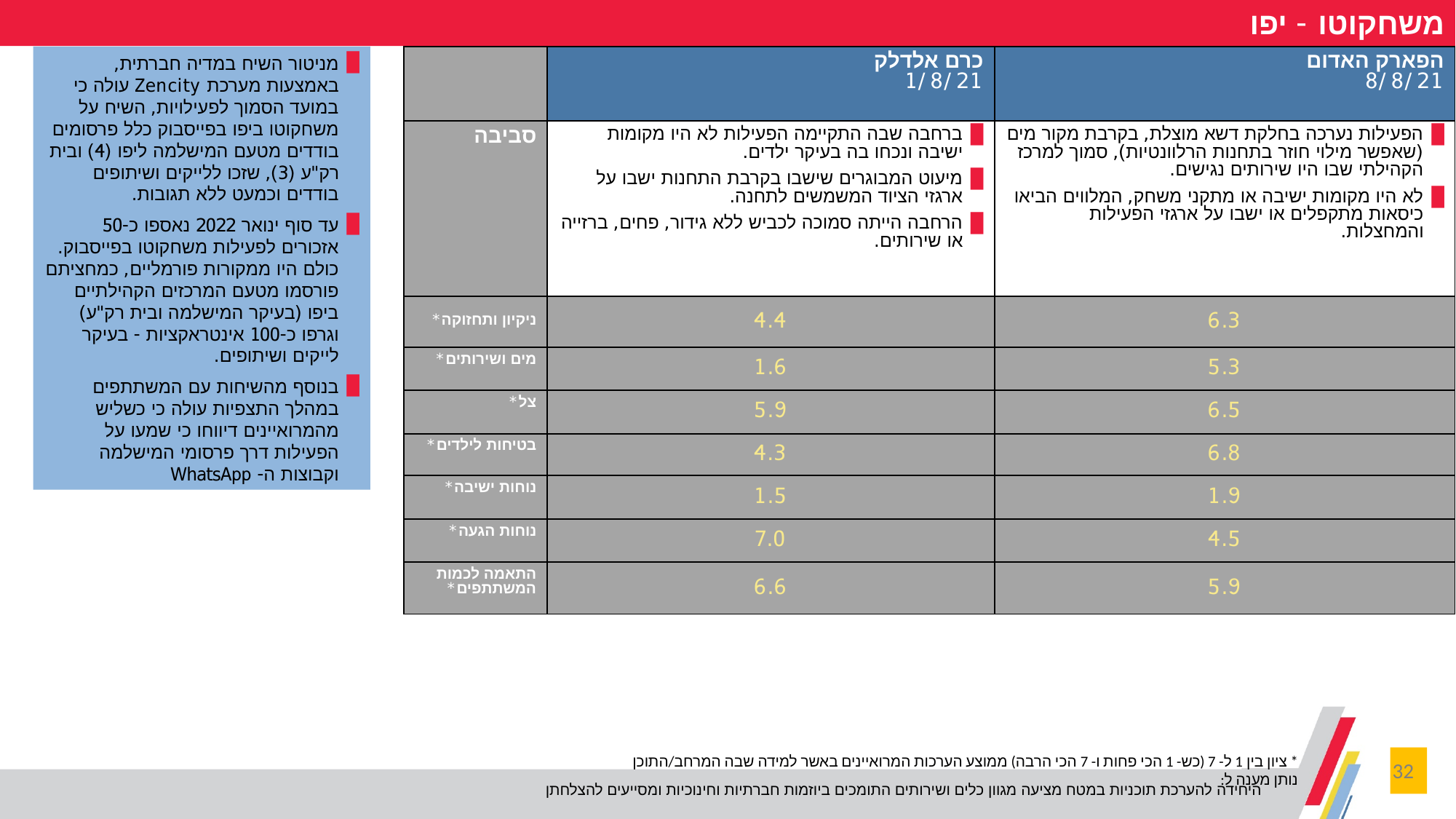

משחקוטו - יפו
מניטור השיח במדיה חברתית, באמצעות מערכת Zencity עולה כי במועד הסמוך לפעילויות, השיח על משחקוטו ביפו בפייסבוק כלל פרסומים בודדים מטעם המישלמה ליפו (4) ובית רק"ע (3), שזכו ללייקים ושיתופים בודדים וכמעט ללא תגובות.
עד סוף ינואר 2022 נאספו כ-50 אזכורים לפעילות משחקוטו בפייסבוק. כולם היו ממקורות פורמליים, כמחציתם פורסמו מטעם המרכזים הקהילתיים ביפו (בעיקר המישלמה ובית רק"ע) וגרפו כ-100 אינטראקציות - בעיקר לייקים ושיתופים.
בנוסף מהשיחות עם המשתתפים במהלך התצפיות עולה כי כשליש מהמרואיינים דיווחו כי שמעו על הפעילות דרך פרסומי המישלמה וקבוצות ה- WhatsApp
|  | כרם אלדלק 1/8/21 | הפארק האדום 8/8/21 |
| --- | --- | --- |
| סביבה | ברחבה שבה התקיימה הפעילות לא היו מקומות ישיבה ונכחו בה בעיקר ילדים. מיעוט המבוגרים שישבו בקרבת התחנות ישבו על ארגזי הציוד המשמשים לתחנה. הרחבה הייתה סמוכה לכביש ללא גידור, פחים, ברזייה או שירותים. | הפעילות נערכה בחלקת דשא מוצלת, בקרבת מקור מים (שאפשר מילוי חוזר בתחנות הרלוונטיות), סמוך למרכז הקהילתי שבו היו שירותים נגישים. לא היו מקומות ישיבה או מתקני משחק, המלווים הביאו כיסאות מתקפלים או ישבו על ארגזי הפעילות והמחצלות. |
| ניקיון ותחזוקה\* | 4.4 | 6.3 |
| מים ושירותים\* | 1.6 | 5.3 |
| צל\* | 5.9 | 6.5 |
| בטיחות לילדים\* | 4.3 | 6.8 |
| נוחות ישיבה\* | 1.5 | 1.9 |
| נוחות הגעה\* | 7.0 | 4.5 |
| התאמה לכמות המשתתפים\* | 6.6 | 5.9 |
* ציון בין 1 ל- 7 (כש- 1 הכי פחות ו- 7 הכי הרבה) ממוצע הערכות המרואיינים באשר למידה שבה המרחב/התוכן נותן מענה ל:
32